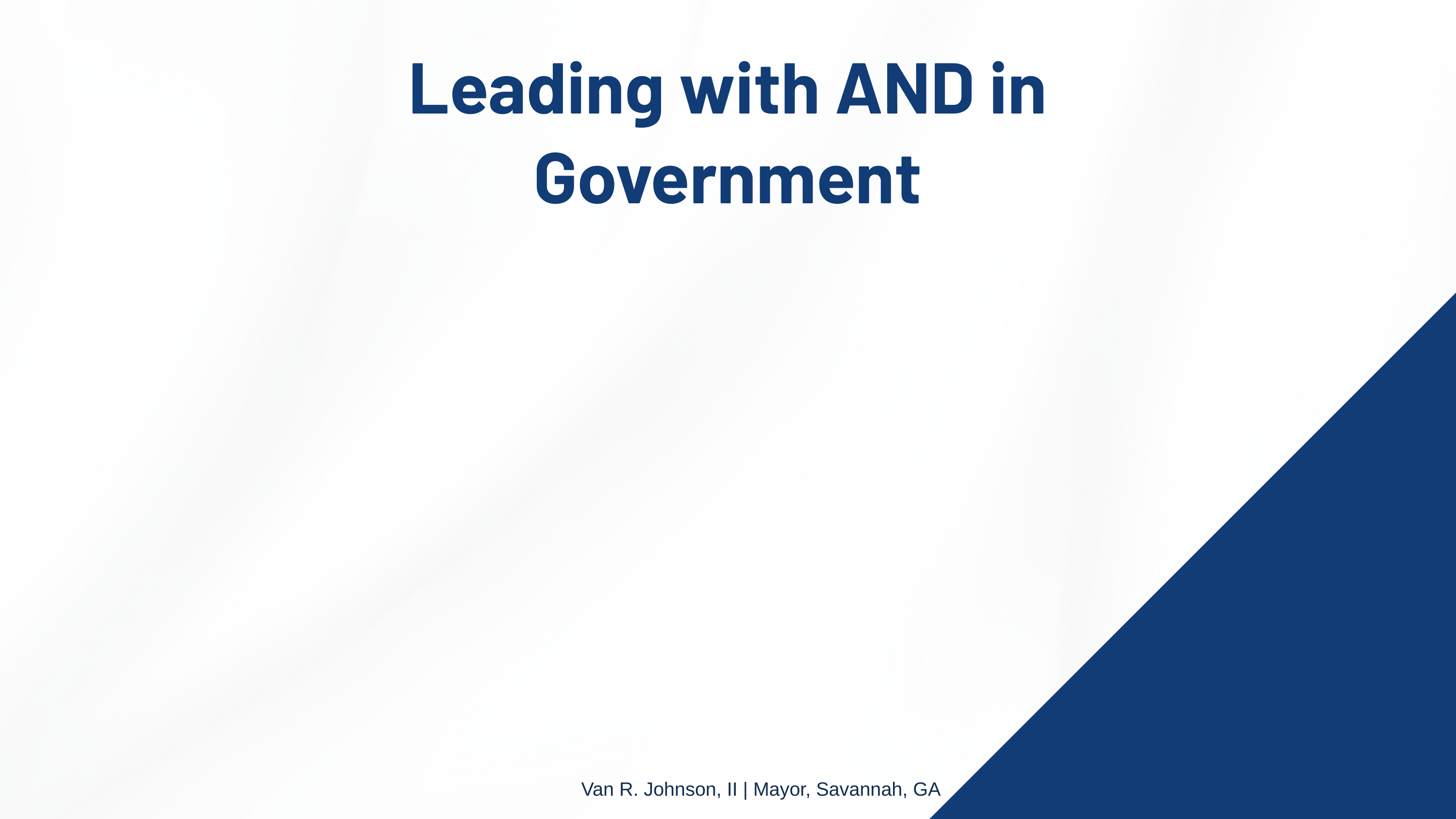

Leading with AND in Government

Van R. Johnson, II | Mayor, Savannah, GA